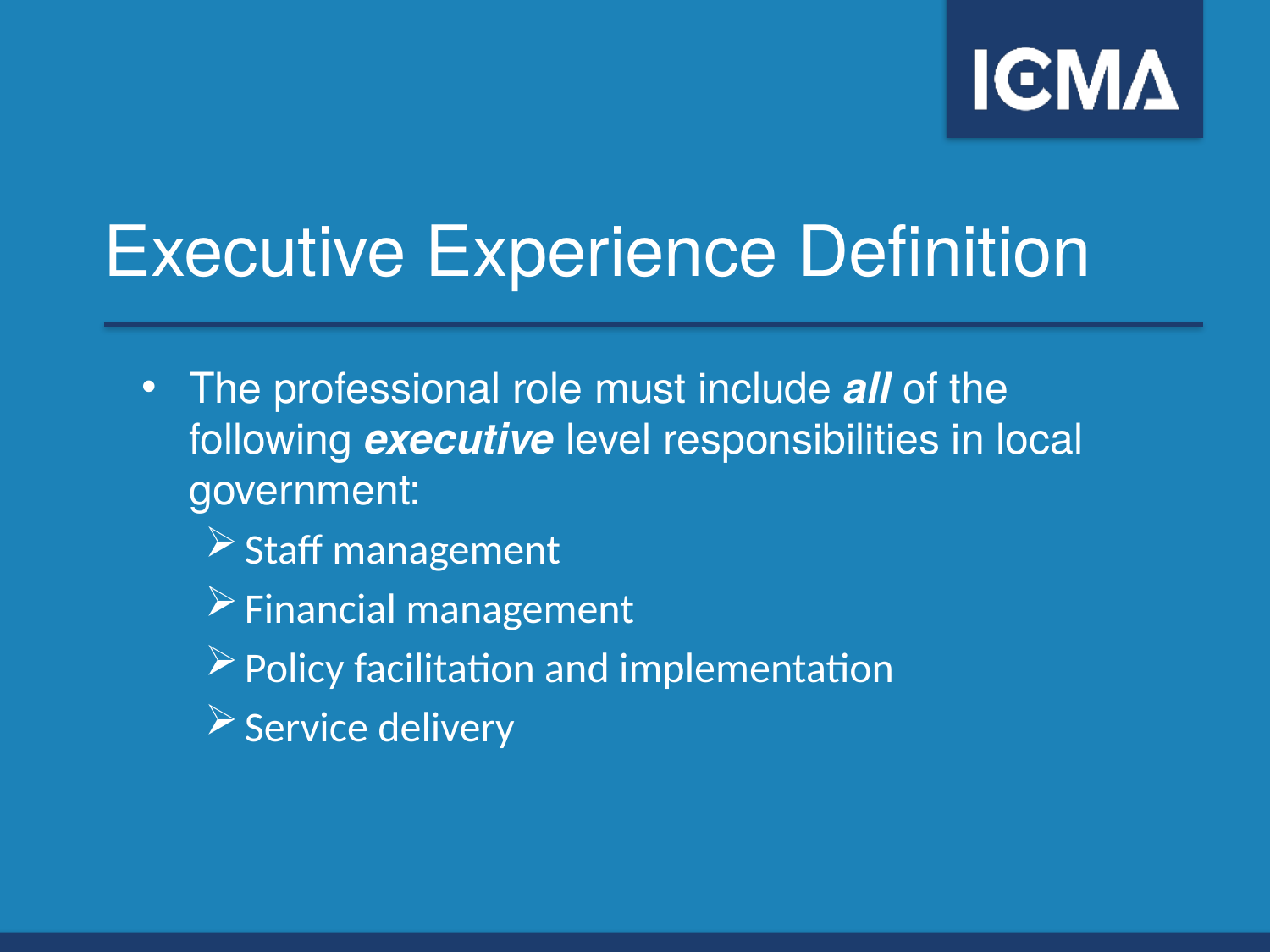

Executive Experience Definition
The professional role must include all of the following executive level responsibilities in local government:
Staff management
Financial management
Policy facilitation and implementation
Service delivery